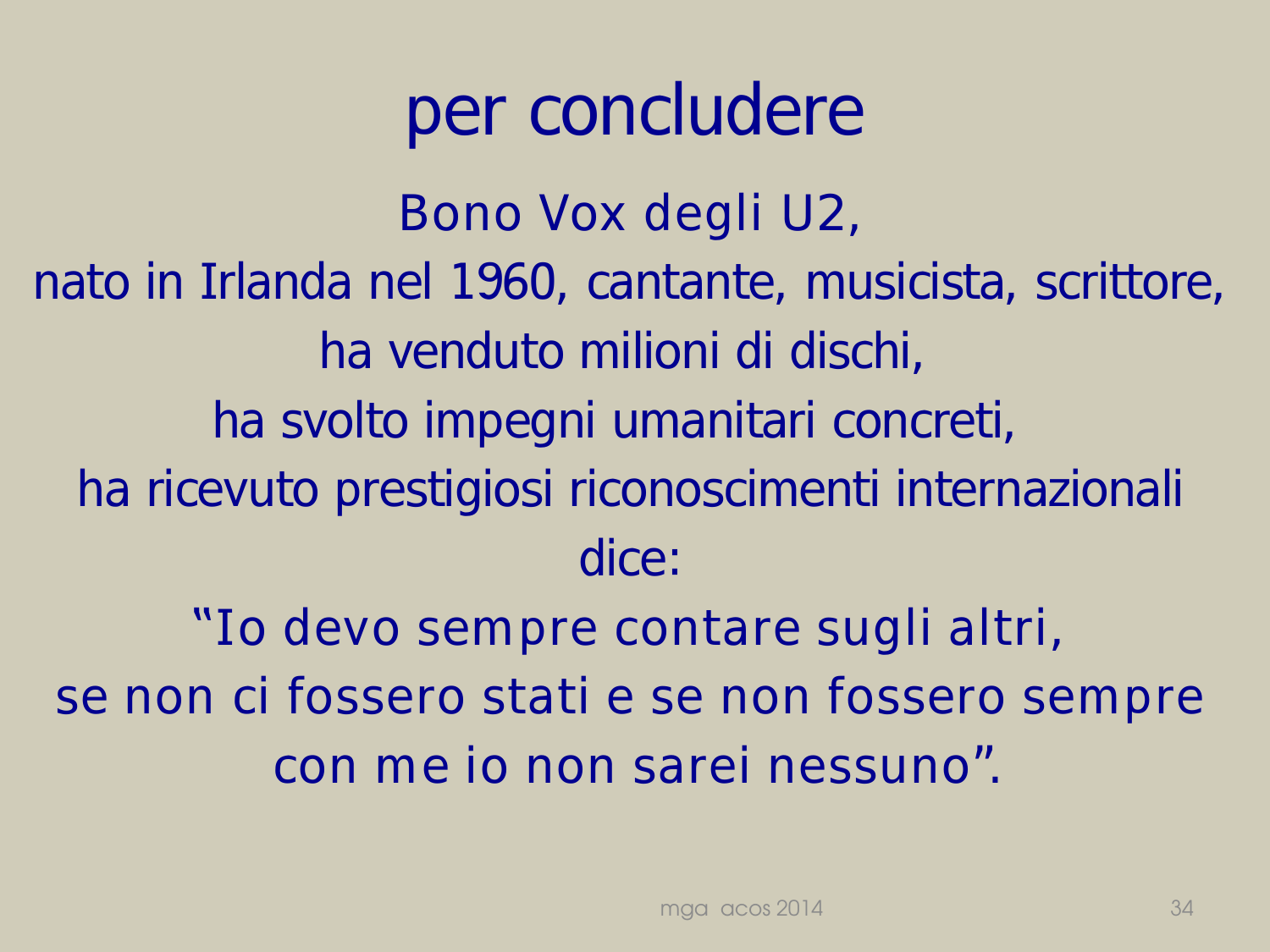

# per concludere
Bono Vox degli U2,
nato in Irlanda nel 1960, cantante, musicista, scrittore,
ha venduto milioni di dischi,
ha svolto impegni umanitari concreti,
ha ricevuto prestigiosi riconoscimenti internazionali
dice:
“Io devo sempre contare sugli altri,
se non ci fossero stati e se non fossero sempre
 con me io non sarei nessuno”.
mga  acos 2014
34